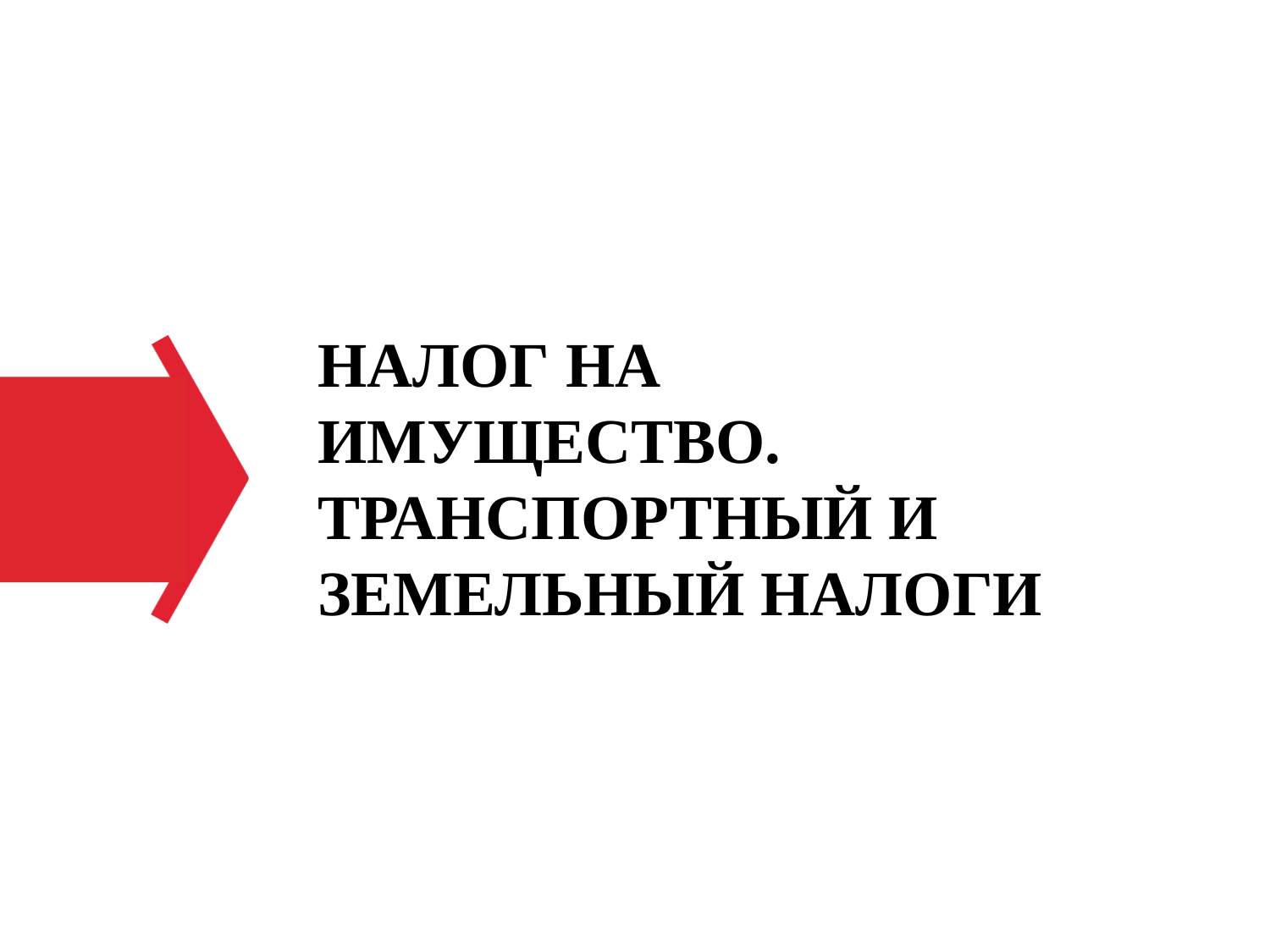

# НАЛОГ НА ИМУЩЕСТВО. ТРАНСПОРТНЫЙ И ЗЕМЕЛЬНЫЙ НАЛОГИ